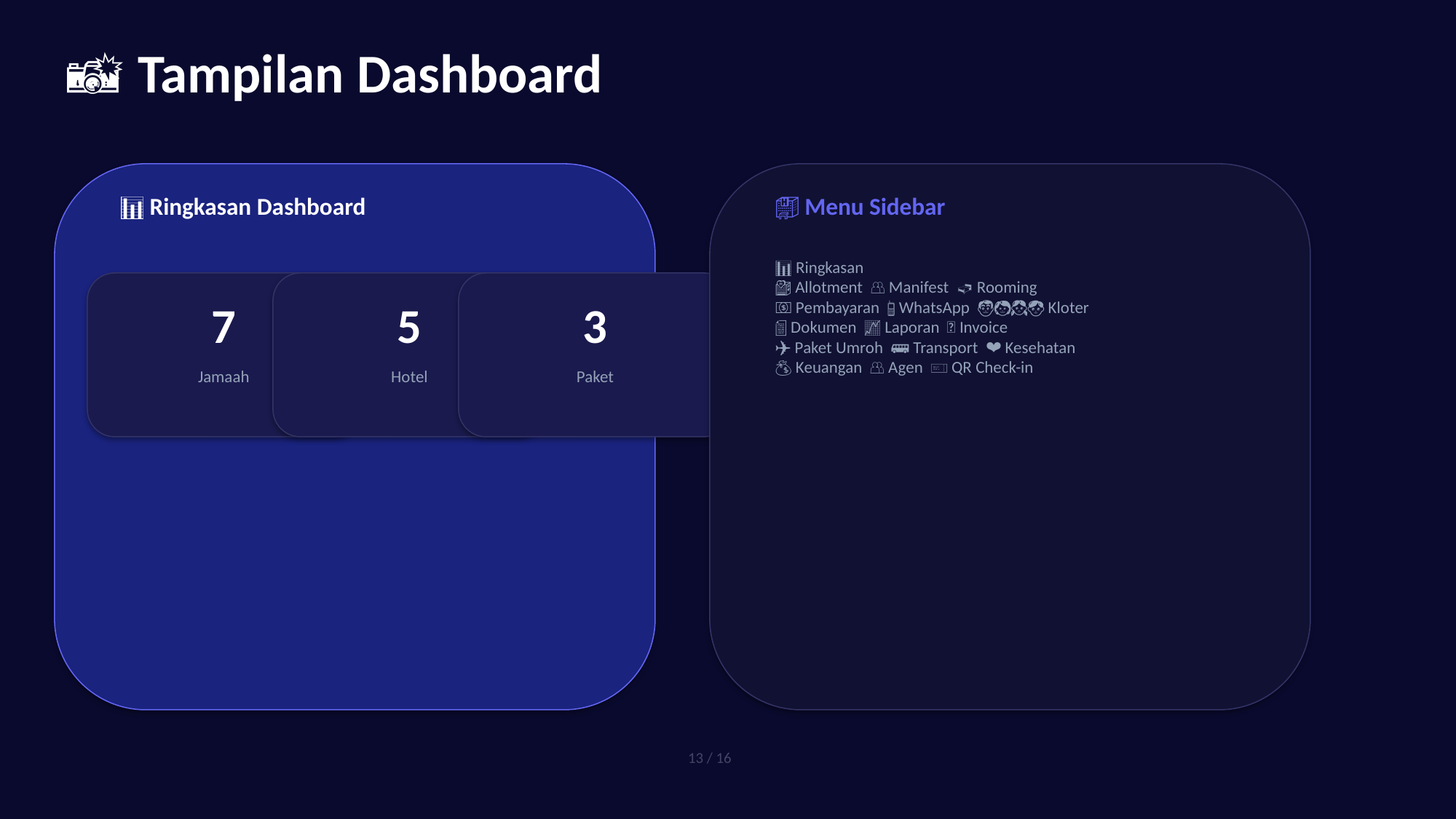

📸 Tampilan Dashboard

📊 Ringkasan Dashboard
🏨 Menu Sidebar
📊 Ringkasan
🏩 Allotment  👥 Manifest  🛏️ Rooming
💵 Pembayaran  📱 WhatsApp  👨‍👩‍👧‍👦 Kloter
📄 Dokumen  📈 Laporan  🧾 Invoice
✈️ Paket Umroh  🚌 Transport  ❤️ Kesehatan
💰 Keuangan  👥 Agen  🎫 QR Check-in

7
5
3
Jamaah
Hotel
Paket
13 / 16